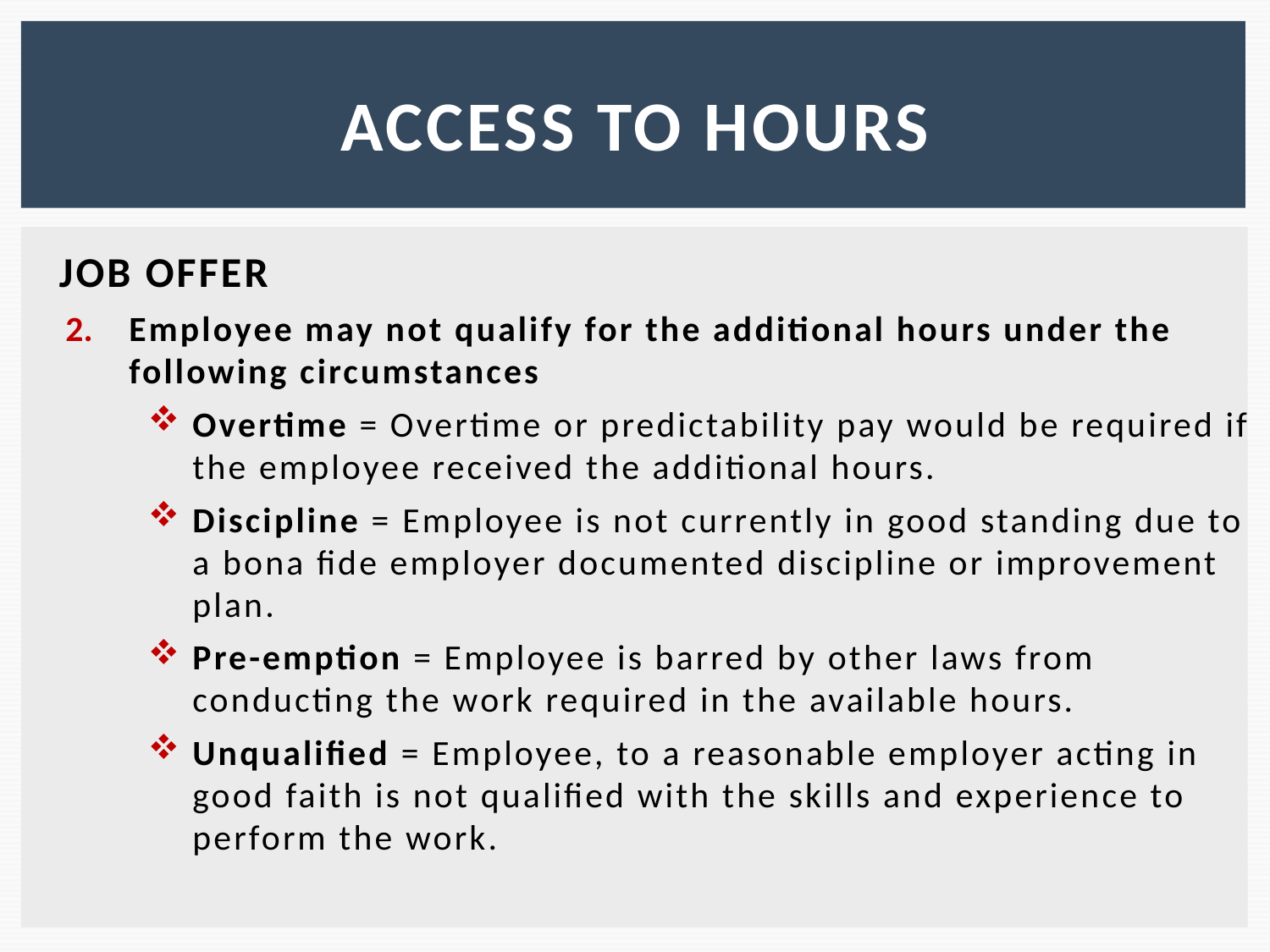

# Access to hours
JOB OFFER
Employee may not qualify for the additional hours under the following circumstances
Overtime = Overtime or predictability pay would be required if the employee received the additional hours.
Discipline = Employee is not currently in good standing due to a bona fide employer documented discipline or improvement plan.
Pre-emption = Employee is barred by other laws from conducting the work required in the available hours.
Unqualified = Employee, to a reasonable employer acting in good faith is not qualified with the skills and experience to perform the work.